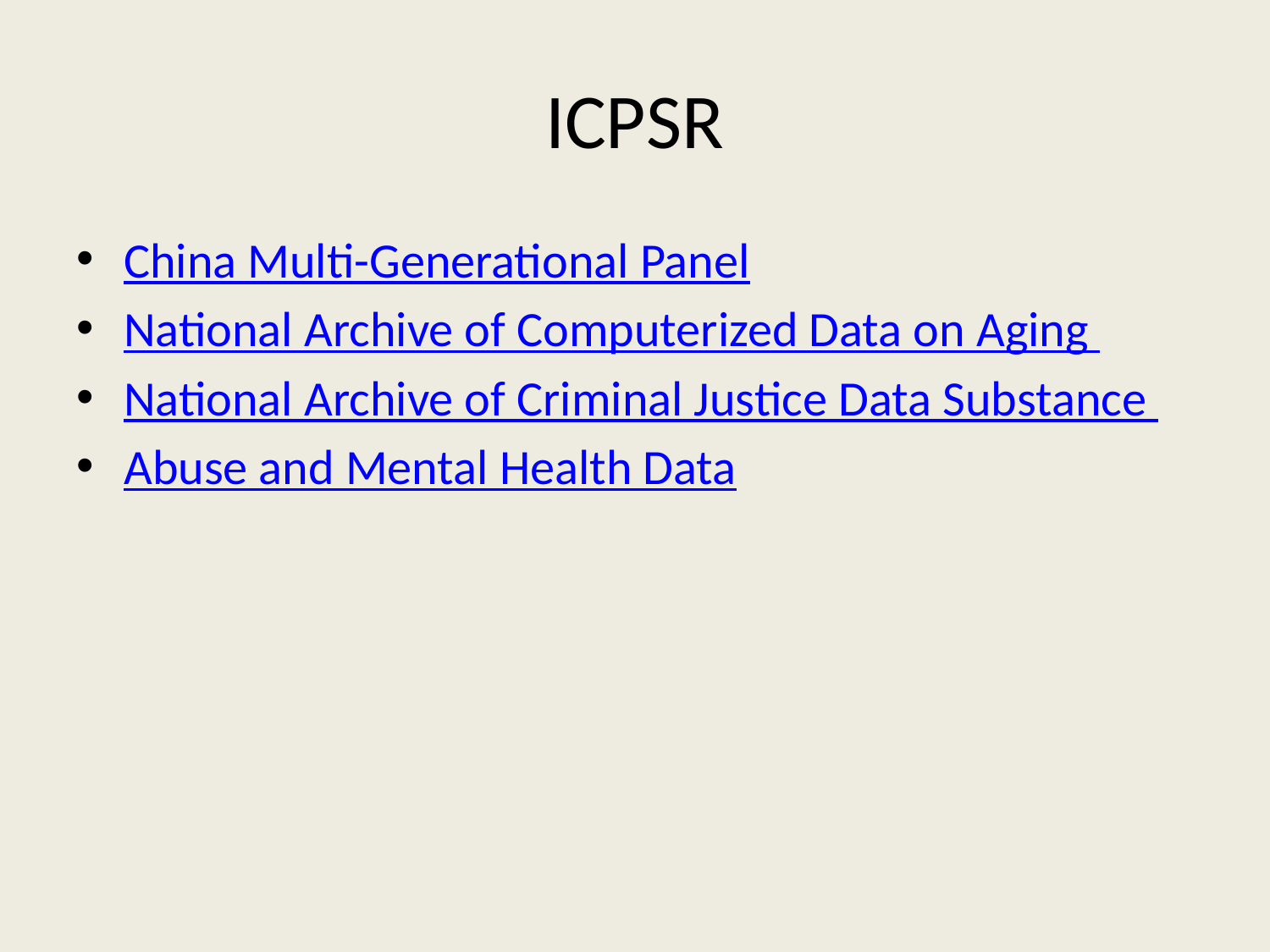

# ICPSR
China Multi-Generational Panel
National Archive of Computerized Data on Aging
National Archive of Criminal Justice Data Substance
Abuse and Mental Health Data